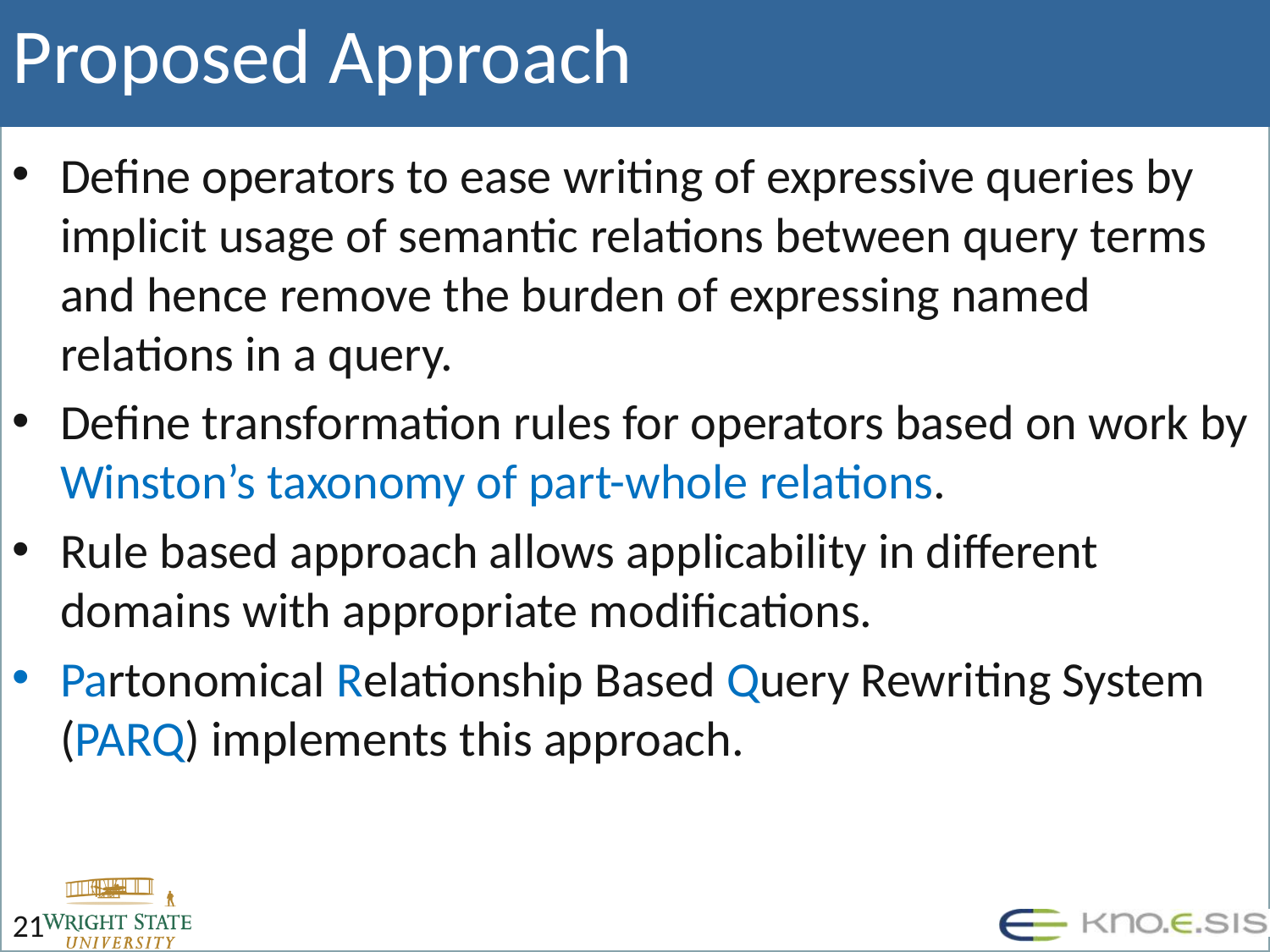

# Proposed Approach
Define operators to ease writing of expressive queries by implicit usage of semantic relations between query terms and hence remove the burden of expressing named relations in a query.
Define transformation rules for operators based on work by Winston’s taxonomy of part-whole relations.
Rule based approach allows applicability in different domains with appropriate modifications.
Partonomical Relationship Based Query Rewriting System (PARQ) implements this approach.
21